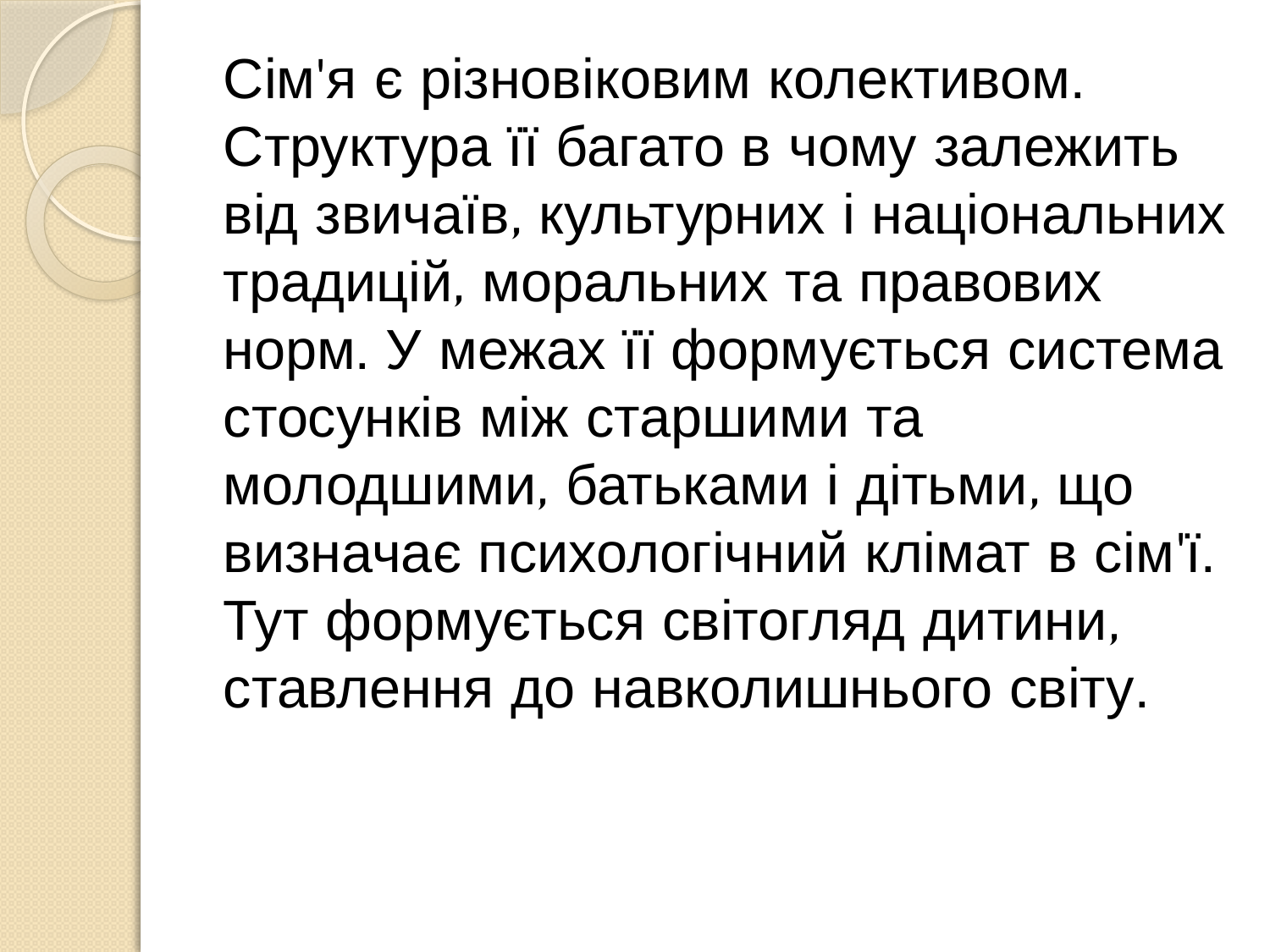

Сім'я є різновіковим колективом. Структура її багато в чому залежить від звичаїв, культурних і національних традицій, моральних та правових норм. У межах її формується система стосунків між старшими та молодшими, батьками і дітьми, що визначає психологічний клімат в сім'ї. Тут формується світогляд дитини, ставлення до навколишнього світу.
#